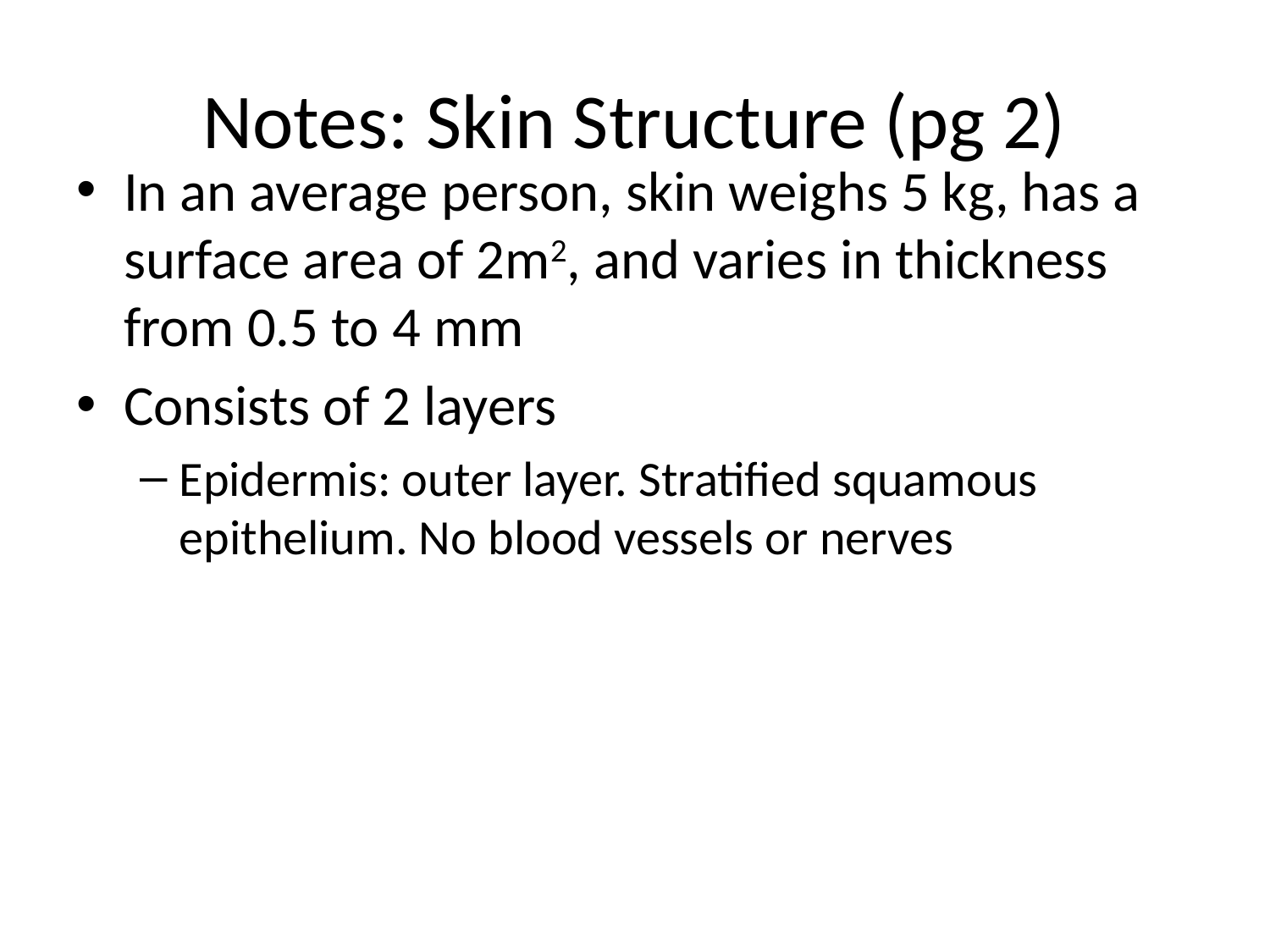

# Notes: Skin Structure (pg 2)
In an average person, skin weighs 5 kg, has a surface area of 2m2, and varies in thickness from 0.5 to 4 mm
Consists of 2 layers
Epidermis: outer layer. Stratified squamous epithelium. No blood vessels or nerves